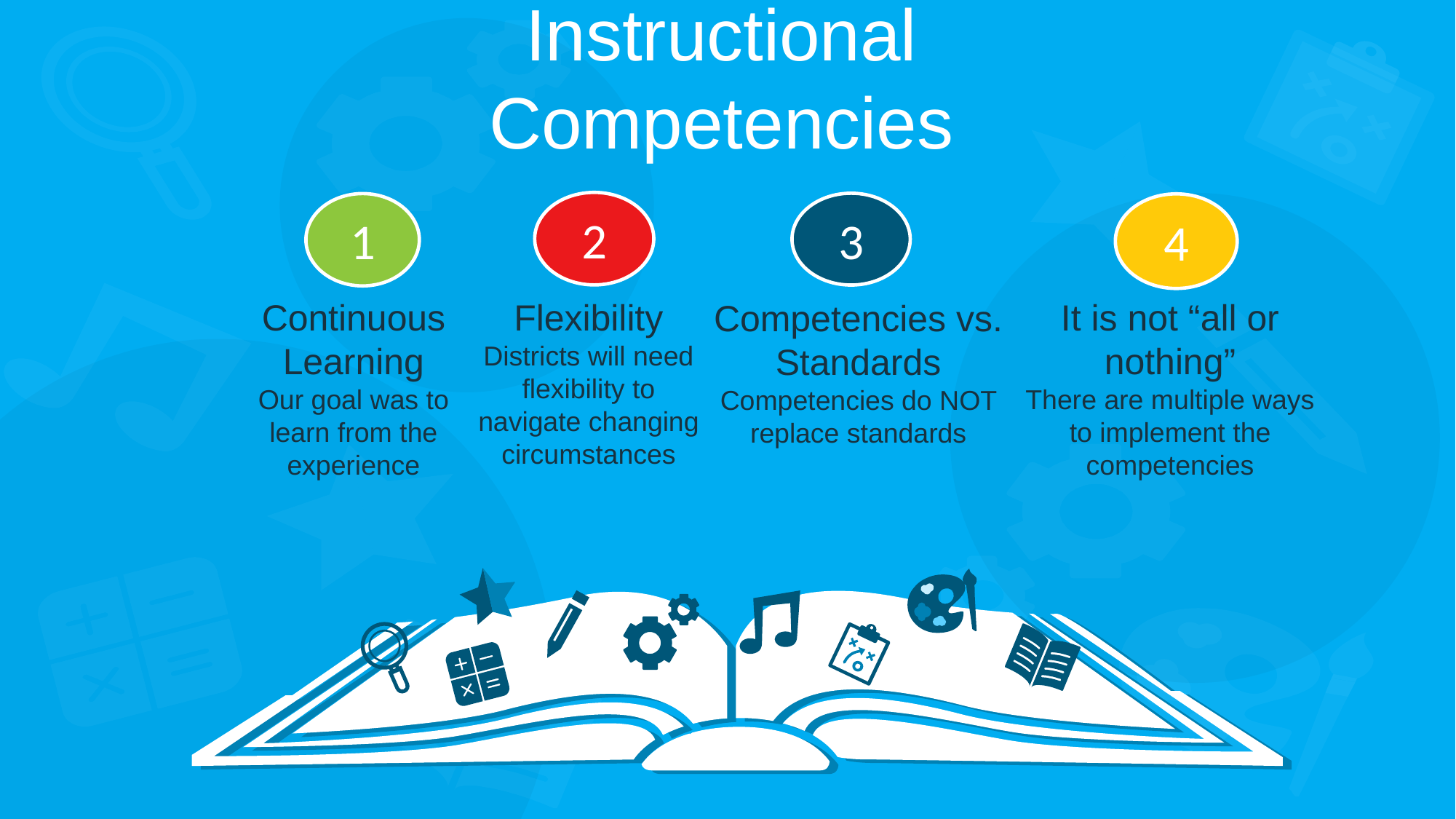

Instructional Competencies
2

3
1
4
Flexibility
Districts will need flexibility to navigate changing circumstances
It is not “all or nothing”
There are multiple ways to implement the competencies
Continuous Learning
Our goal was to learn from the experience
Competencies vs. Standards
Competencies do NOT replace standards